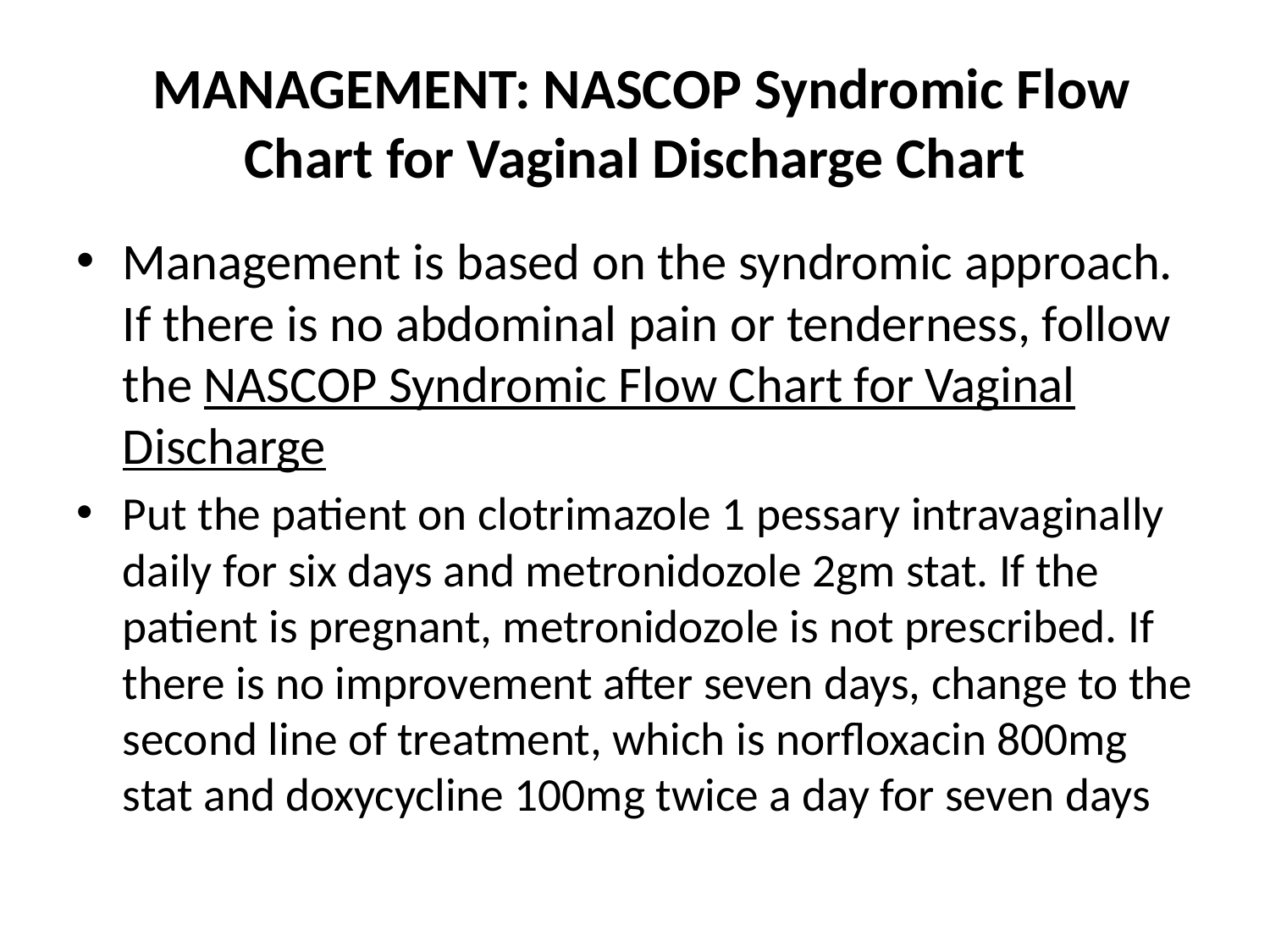

# MANAGEMENT: NASCOP Syndromic Flow Chart for Vaginal Discharge Chart
Management is based on the syndromic approach. If there is no abdominal pain or tenderness, follow the NASCOP Syndromic Flow Chart for Vaginal Discharge
Put the patient on clotrimazole 1 pessary intravaginally daily for six days and metronidozole 2gm stat. If the patient is pregnant, metronidozole is not prescribed. If there is no improvement after seven days, change to the second line of treatment, which is norfloxacin 800mg stat and doxycycline 100mg twice a day for seven days